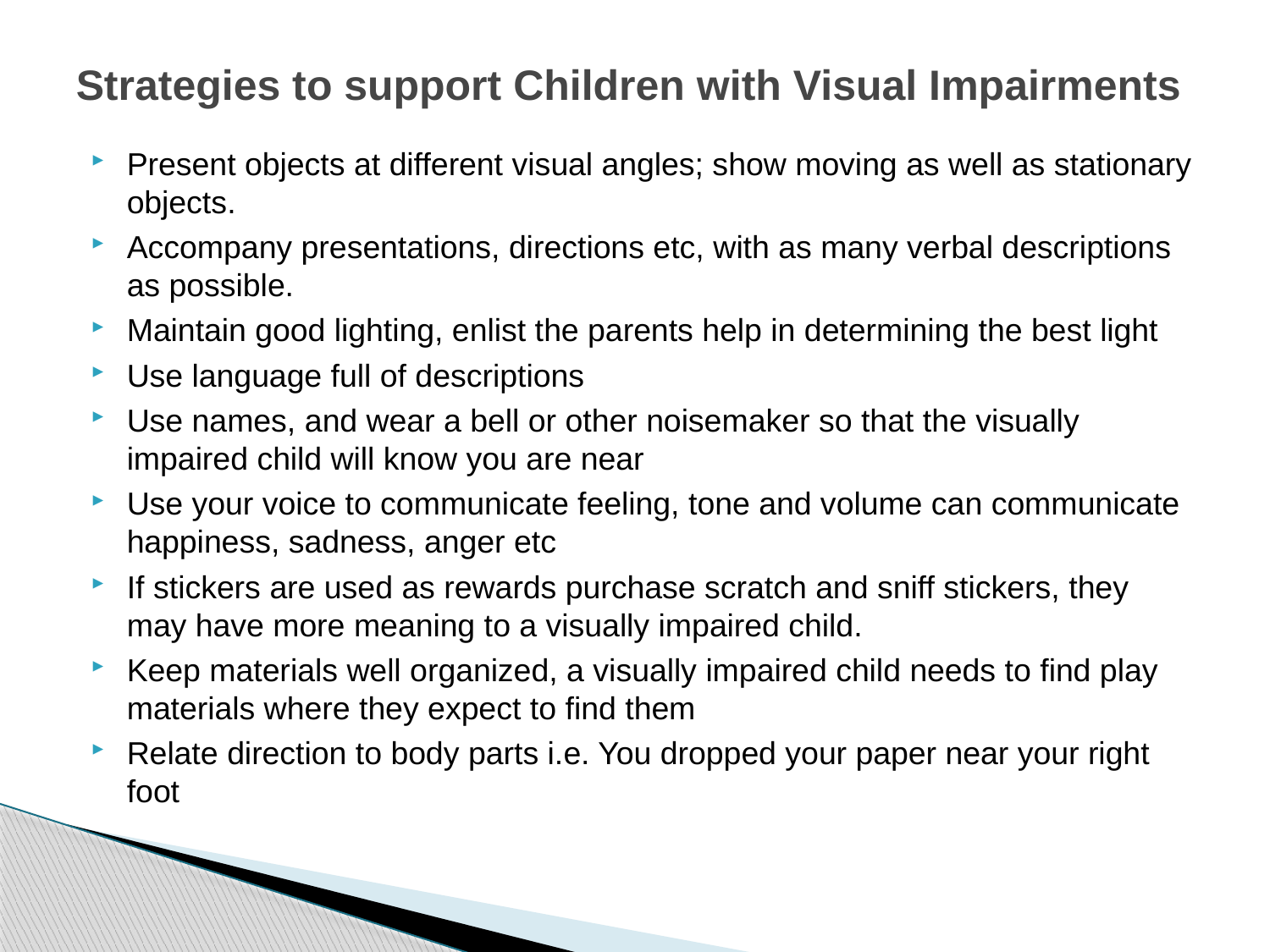

# Strategies to support Children with Visual Impairments
Present objects at different visual angles; show moving as well as stationary objects.
Accompany presentations, directions etc, with as many verbal descriptions as possible.
Maintain good lighting, enlist the parents help in determining the best light
Use language full of descriptions
Use names, and wear a bell or other noisemaker so that the visually impaired child will know you are near
Use your voice to communicate feeling, tone and volume can communicate happiness, sadness, anger etc
If stickers are used as rewards purchase scratch and sniff stickers, they may have more meaning to a visually impaired child.
Keep materials well organized, a visually impaired child needs to find play materials where they expect to find them
Relate direction to body parts i.e. You dropped your paper near your right foot